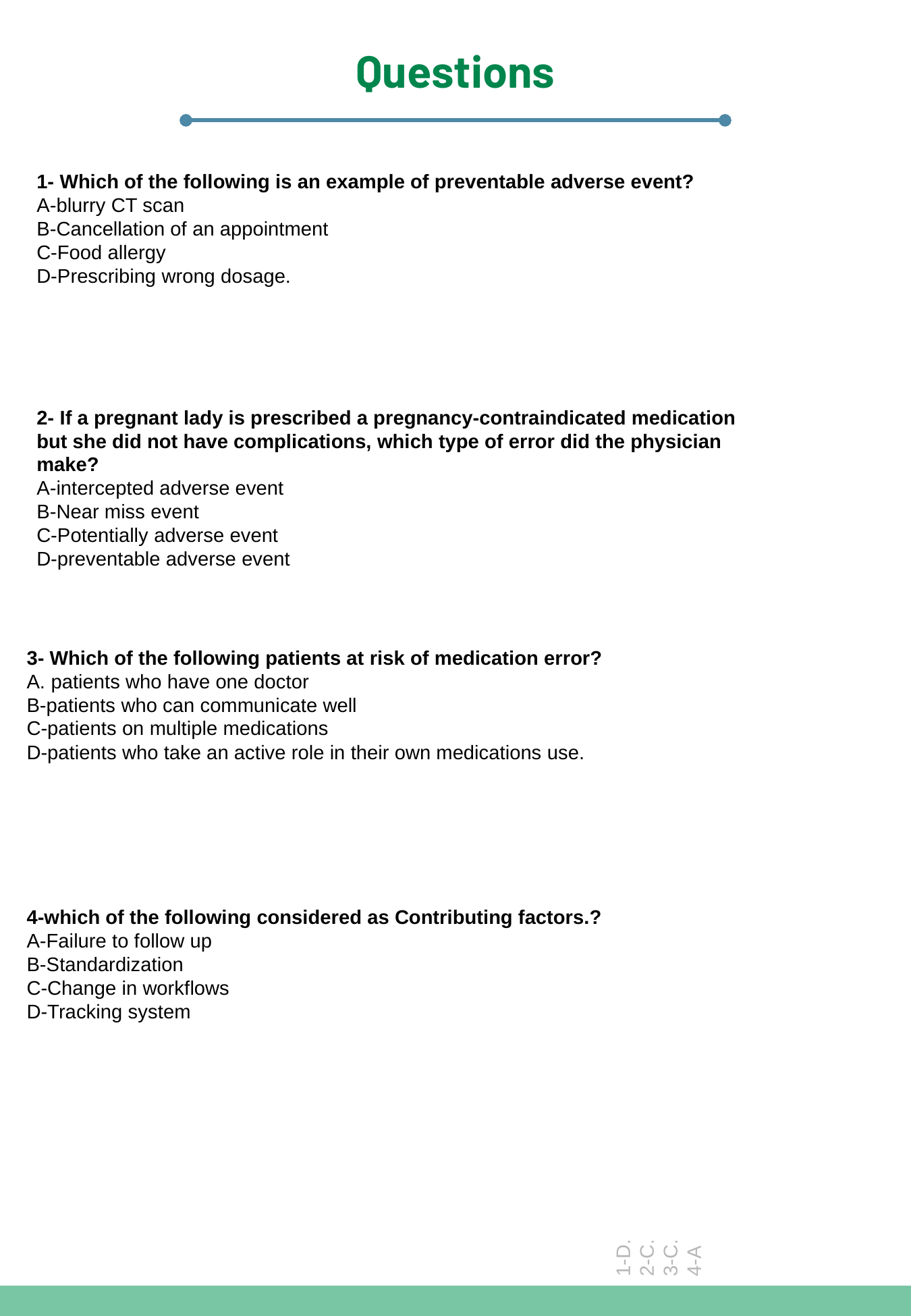

Questions
1- Which of the following is an example of preventable adverse event?
A-blurry CT scan
B-Cancellation of an appointment
C-Food allergy
D-Prescribing wrong dosage.

2- If a pregnant lady is prescribed a pregnancy-contraindicated medication but she did not have complications, which type of error did the physician make?
A-intercepted adverse event
B-Near miss event
C-Potentially adverse event
D-preventable adverse event

3- Which of the following patients at risk of medication error?
A. patients who have one doctor
B-patients who can communicate well
C-patients on multiple medications
D-patients who take an active role in their own medications use.

4-which of the following considered as Contributing factors.?
A-Failure to follow up
B-Standardization
C-Change in workflows
D-Tracking system

1-D. 2-C. 3-C. 4-A